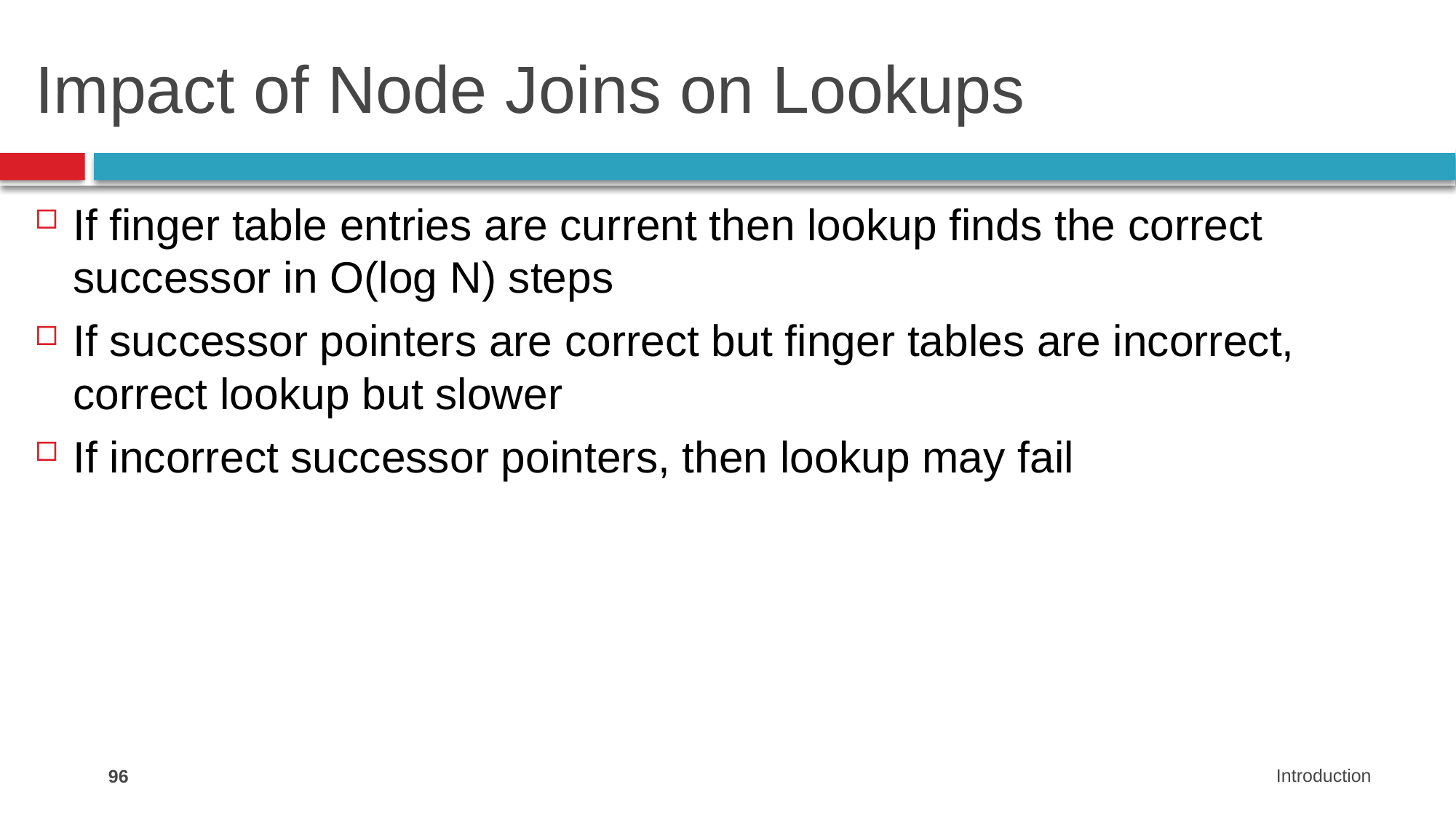

# Impact of Node Joins on Lookups
If finger table entries are current then lookup finds the correct successor in O(log N) steps
If successor pointers are correct but finger tables are incorrect, correct lookup but slower
If incorrect successor pointers, then lookup may fail
96
Introduction